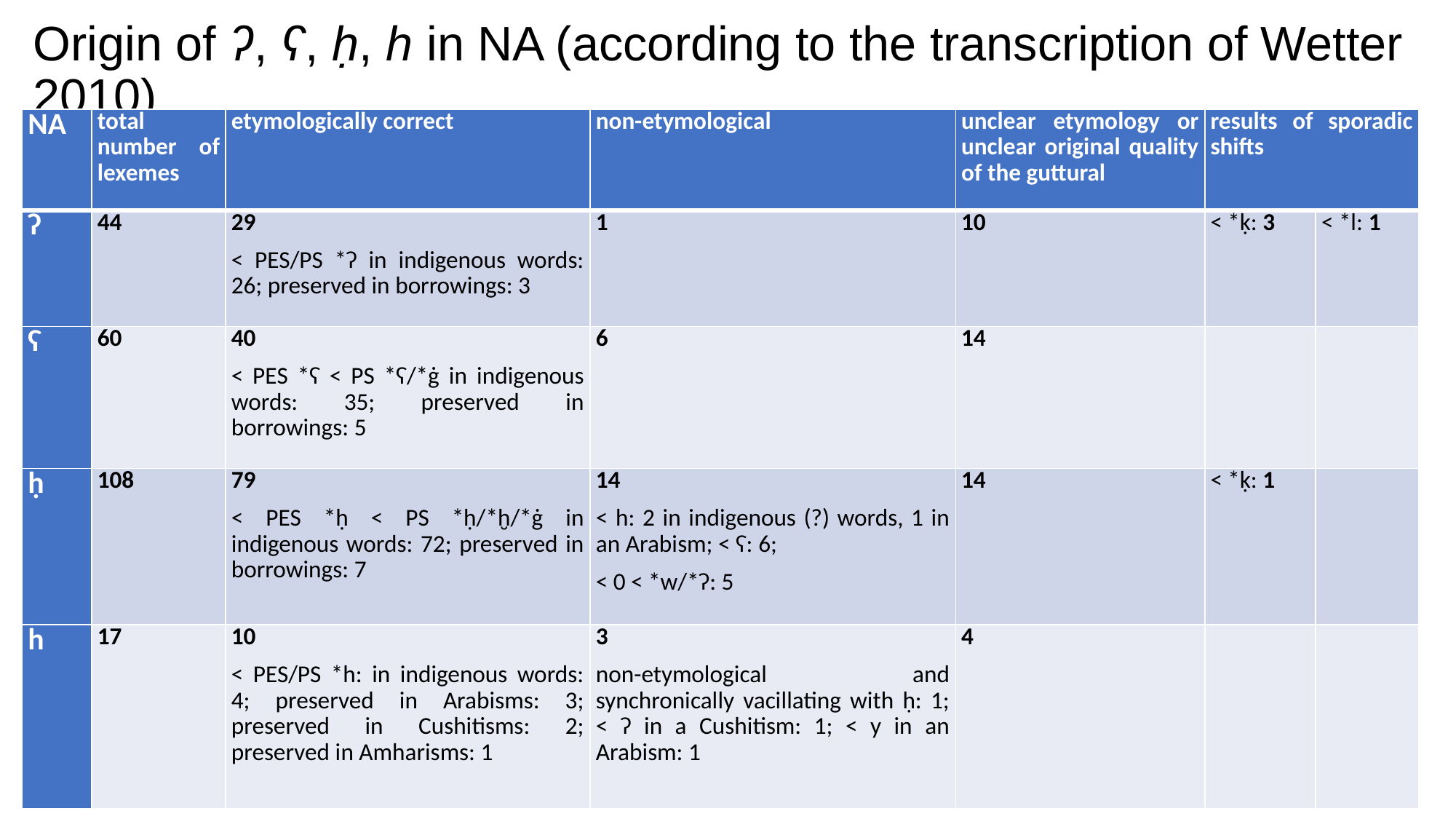

# Origin of ʔ, ʕ, ḥ, h in NA (according to the transcription of Wetter 2010)
| NA | total number of lexemes | etymologically correct | non-etymological | unclear etymology or unclear original quality of the guttural | results of sporadic shifts |  |
| --- | --- | --- | --- | --- | --- | --- |
| ʔ | 44 | 29 < PES/PS \*ʔ in indigenous words: 26; preserved in borrowings: 3 | 1 | 10 | < \*ḳ: 3 | < \*l: 1 |
| ʕ | 60 | 40 < PES \*ʕ < PS \*ʕ/\*ġ in indigenous words: 35; preserved in borrowings: 5 | 6 | 14 |  |  |
| ḥ | 108 | 79 < PES \*ḥ < PS \*ḥ/\*ḫ/\*ġ in indigenous words: 72; preserved in borrowings: 7 | 14 < h: 2 in indigenous (?) words, 1 in an Arabism; < ʕ: 6; < 0 < \*w/\*ʔ: 5 | 14 | < \*ḳ: 1 |  |
| h | 17 | 10 < PES/PS \*h: in indigenous words: 4; preserved in Arabisms: 3; preserved in Cushitisms: 2; preserved in Amharisms: 1 | 3 non-etymological and synchronically vacillating with ḥ: 1; < ʔ in a Cushitism: 1; < y in an Arabism: 1 | 4 |  |  |